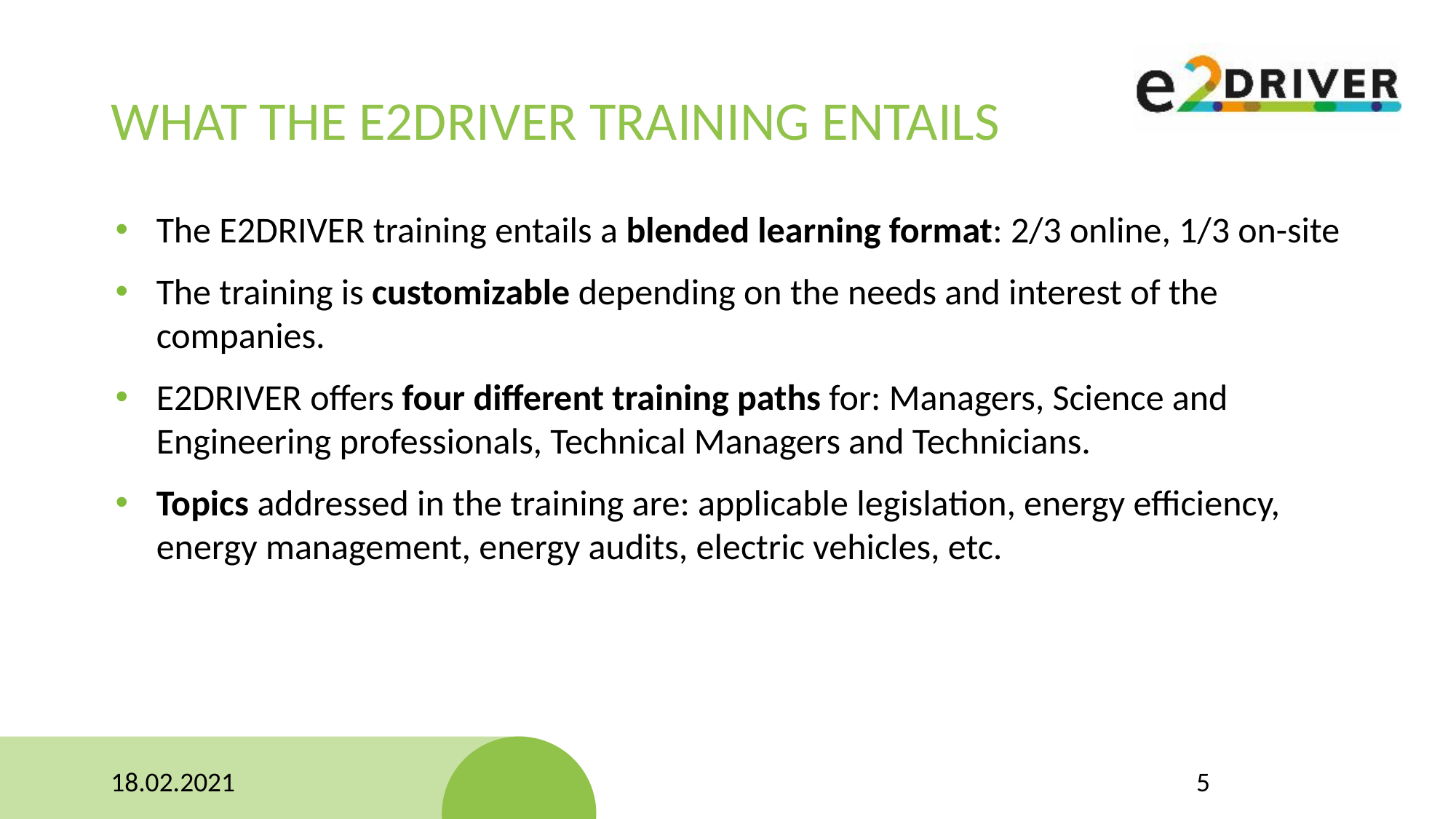

# WHAT THE E2DRIVER TRAINING ENTAILS
The E2DRIVER training entails a blended learning format: 2/3 online, 1/3 on-site
The training is customizable depending on the needs and interest of the companies.
E2DRIVER offers four different training paths for: Managers, Science and Engineering professionals, Technical Managers and Technicians.
Topics addressed in the training are: applicable legislation, energy efficiency, energy management, energy audits, electric vehicles, etc.

18.02.2021

5